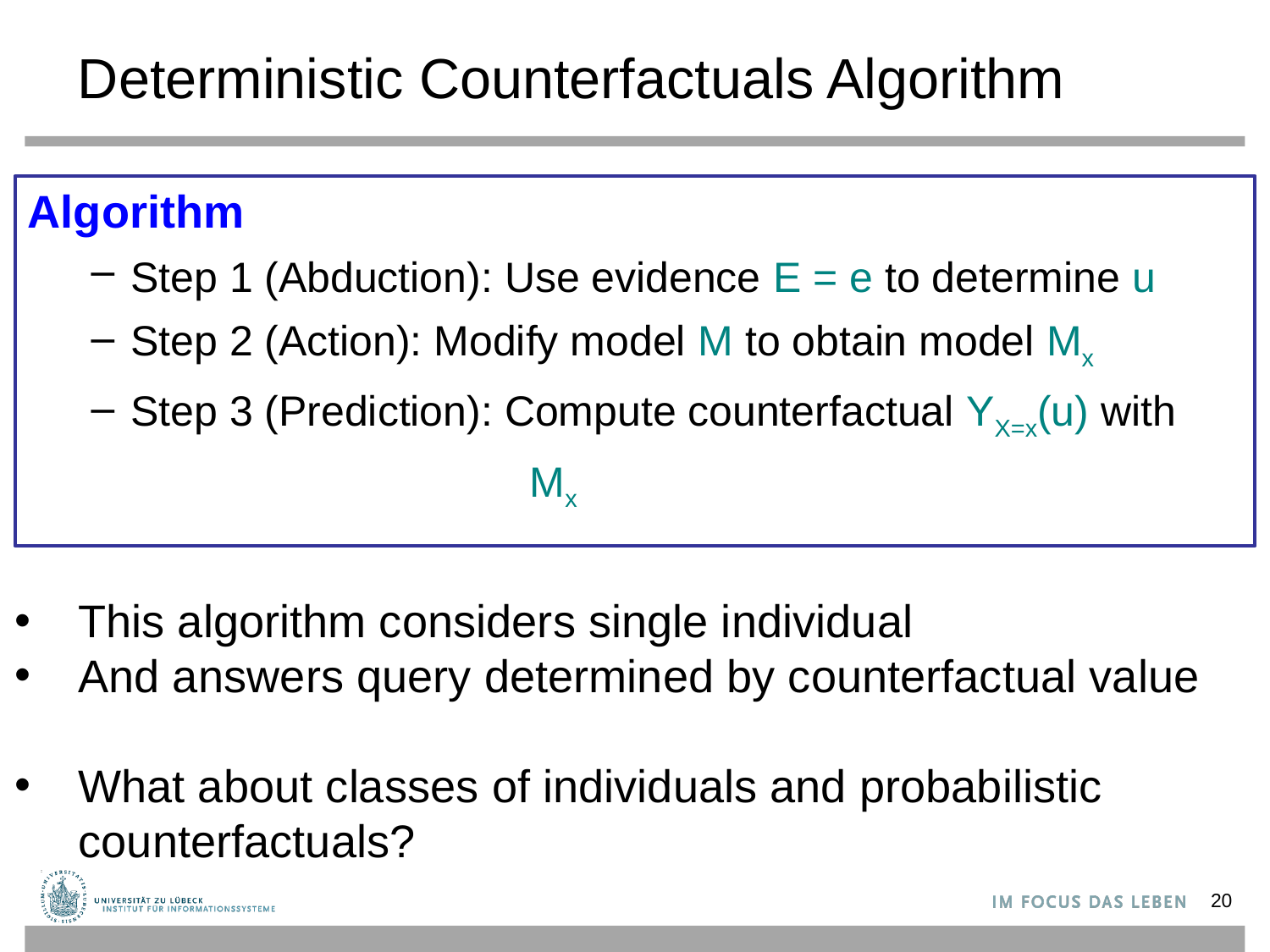

# Deterministic Counterfactuals Algorithm
Algorithm
Step 1 (Abduction): Use evidence E = e to determine u
Step 2 (Action): Modify model M to obtain model Mx
Step 3 (Prediction): Compute counterfactual YX=x(u) with
                                     Mx

This algorithm considers single individual
And answers query determined by counterfactual value

What about classes of individuals and probabilistic counterfactuals?
20